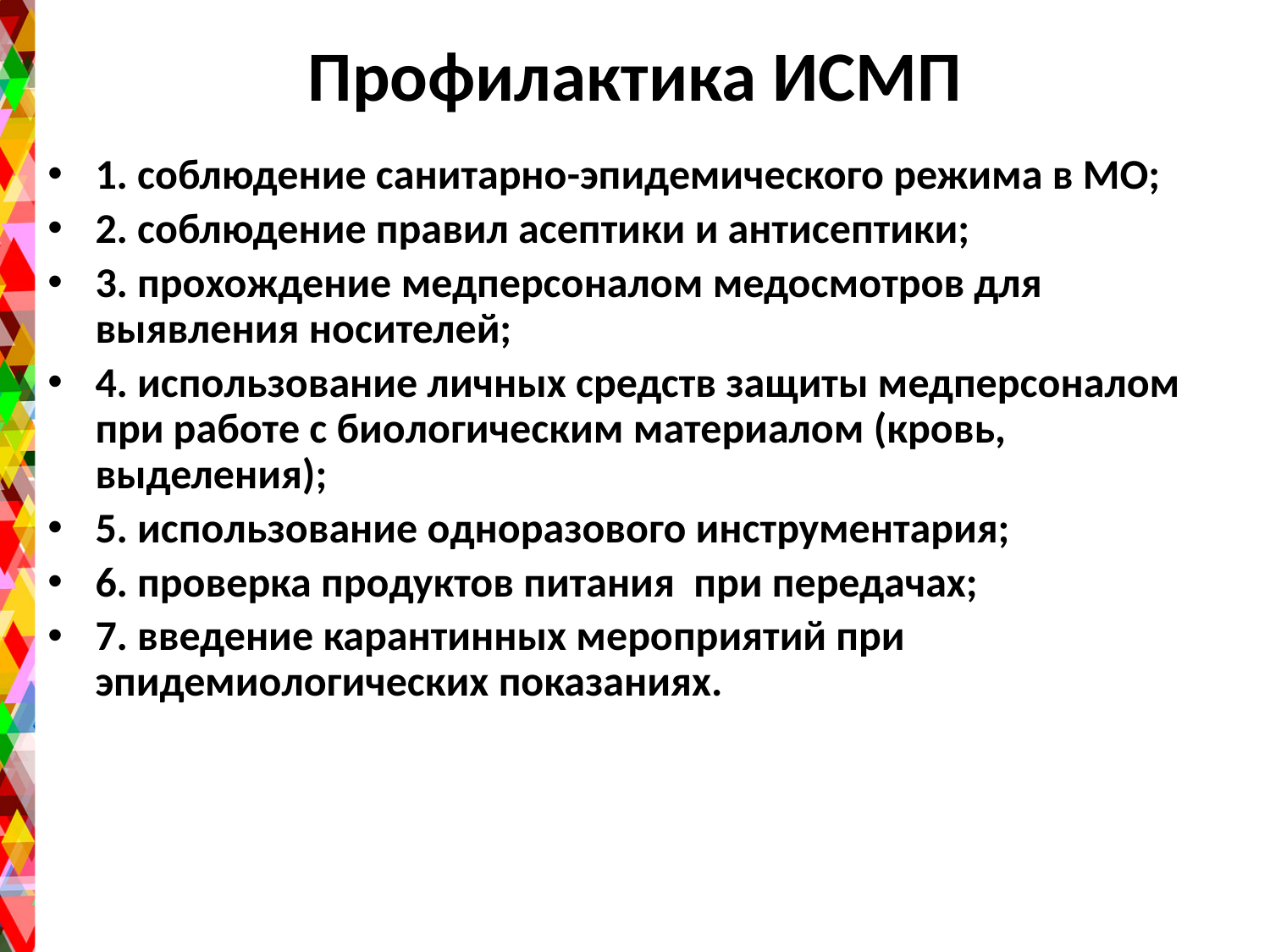

# Профилактика ИСМП
1. соблюдение санитарно-эпидемического режима в МО;
2. соблюдение правил асептики и антисептики;
3. прохождение медперсоналом медосмотров для выявления носителей;
4. использование личных средств защиты медперсоналом при работе с биологическим материалом (кровь, выделения);
5. использование одноразового инструментария;
6. проверка продуктов питания  при передачах;
7. введение карантинных мероприятий при эпидемиологических показаниях.